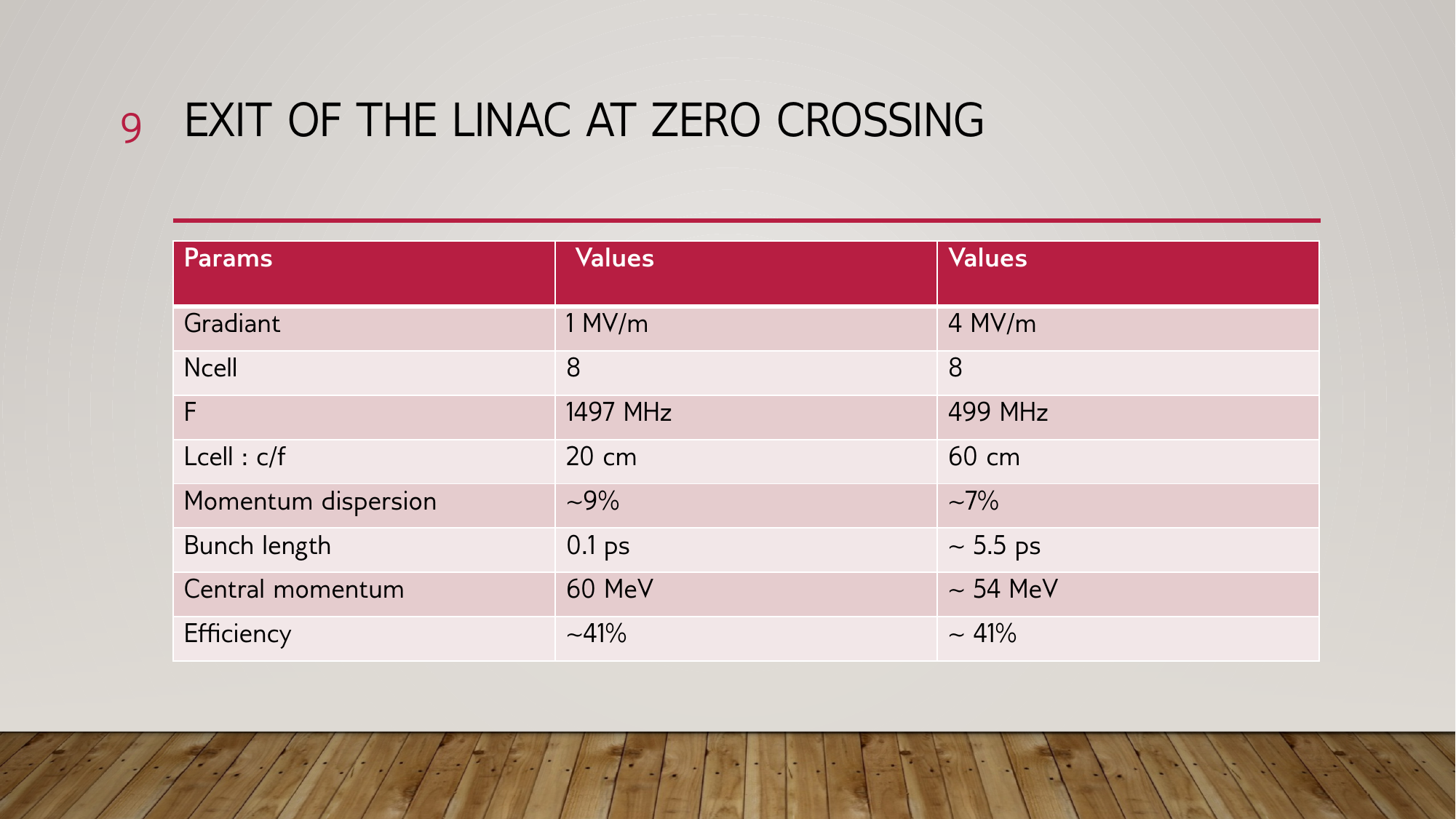

# exit of the linac at zero crossing
9
| Params | Values | Values |
| --- | --- | --- |
| Gradiant | 1 MV/m | 4 MV/m |
| Ncell | 8 | 8 |
| F | 1497 MHz | 499 MHz |
| Lcell : c/f | 20 cm | 60 cm |
| Momentum dispersion | ~9% | ~7% |
| Bunch length | 0.1 ps | ~ 5.5 ps |
| Central momentum | 60 MeV | ~ 54 MeV |
| Efficiency | ~41% | ~ 41% |